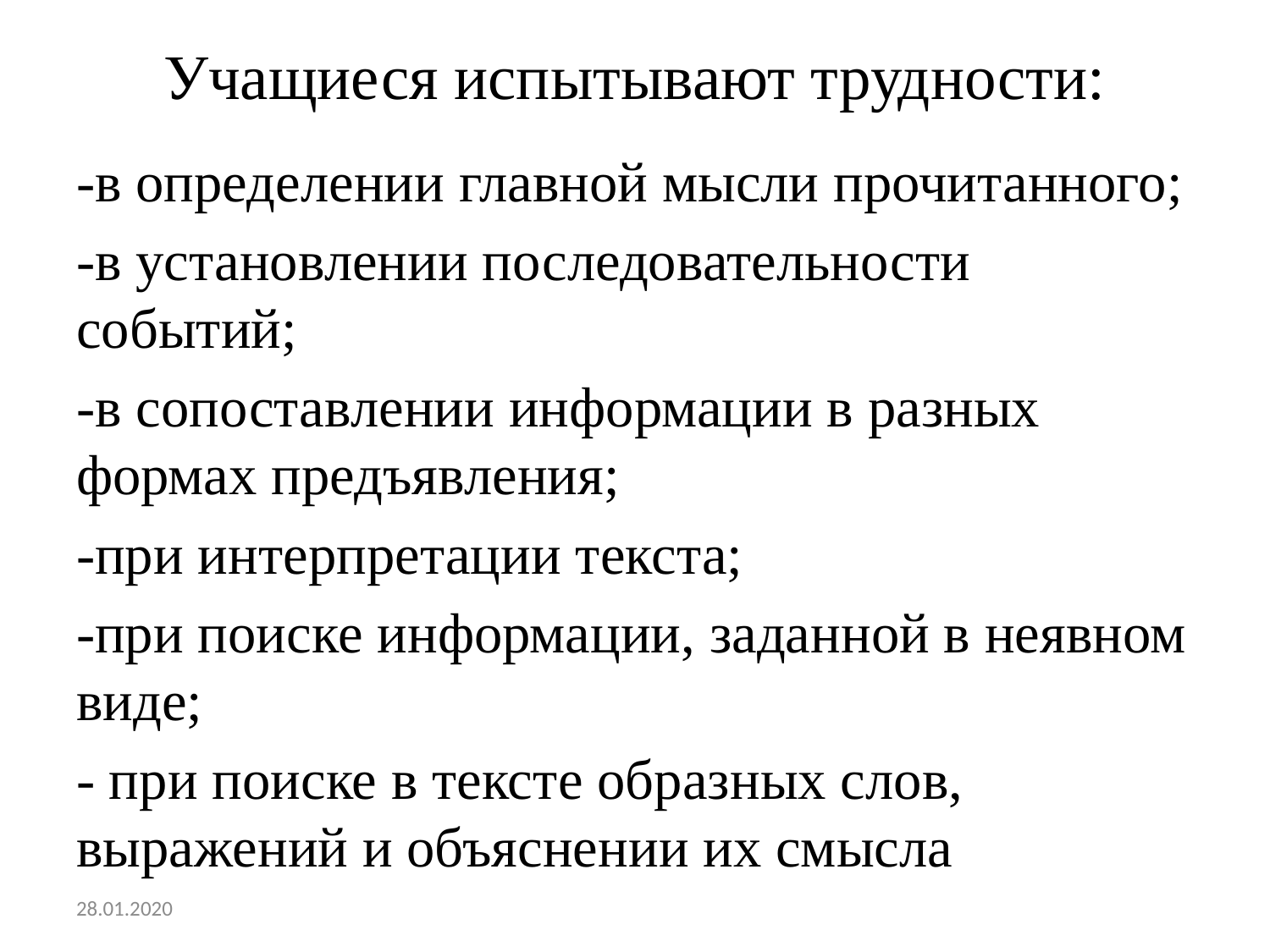

# Учащиеся испытывают трудности:
-в определении главной мысли прочитанного;
-в установлении последовательности событий;
-в сопоставлении информации в разных формах предъявления;
-при интерпретации текста;
-при поиске информации, заданной в неявном виде;
- при поиске в тексте образных слов, выражений и объяснении их смысла
28.01.2020